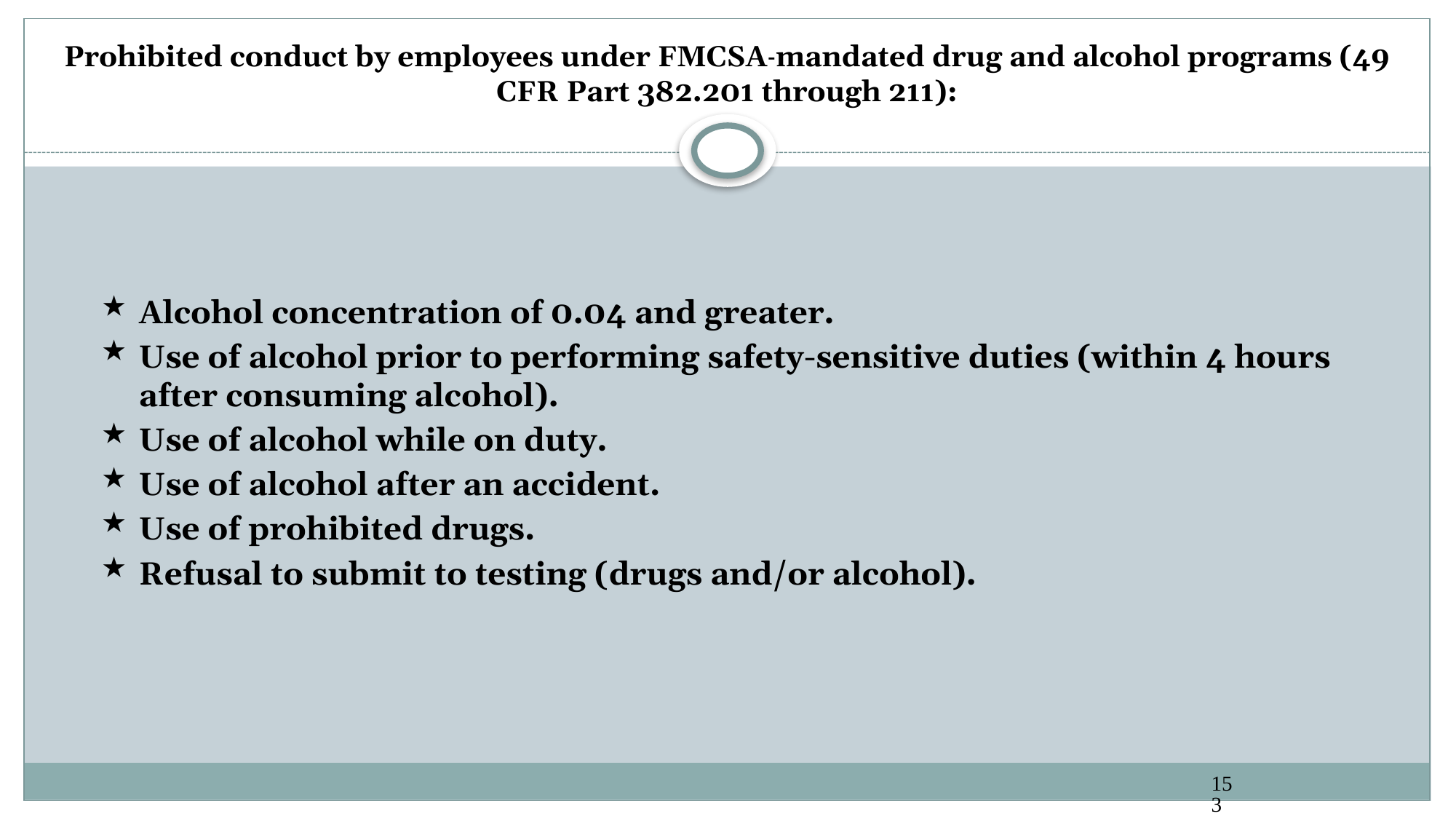

Prohibited conduct by employees under FMCSA‑mandated drug and alcohol programs (49 CFR Part 382.201 through 211):

Alcohol concentration of 0.04 and greater.
Use of alcohol prior to performing safety-sensitive duties (within 4 hours after consuming alcohol).
Use of alcohol while on duty.
Use of alcohol after an accident.
Use of prohibited drugs.
Refusal to submit to testing (drugs and/or alcohol).
153